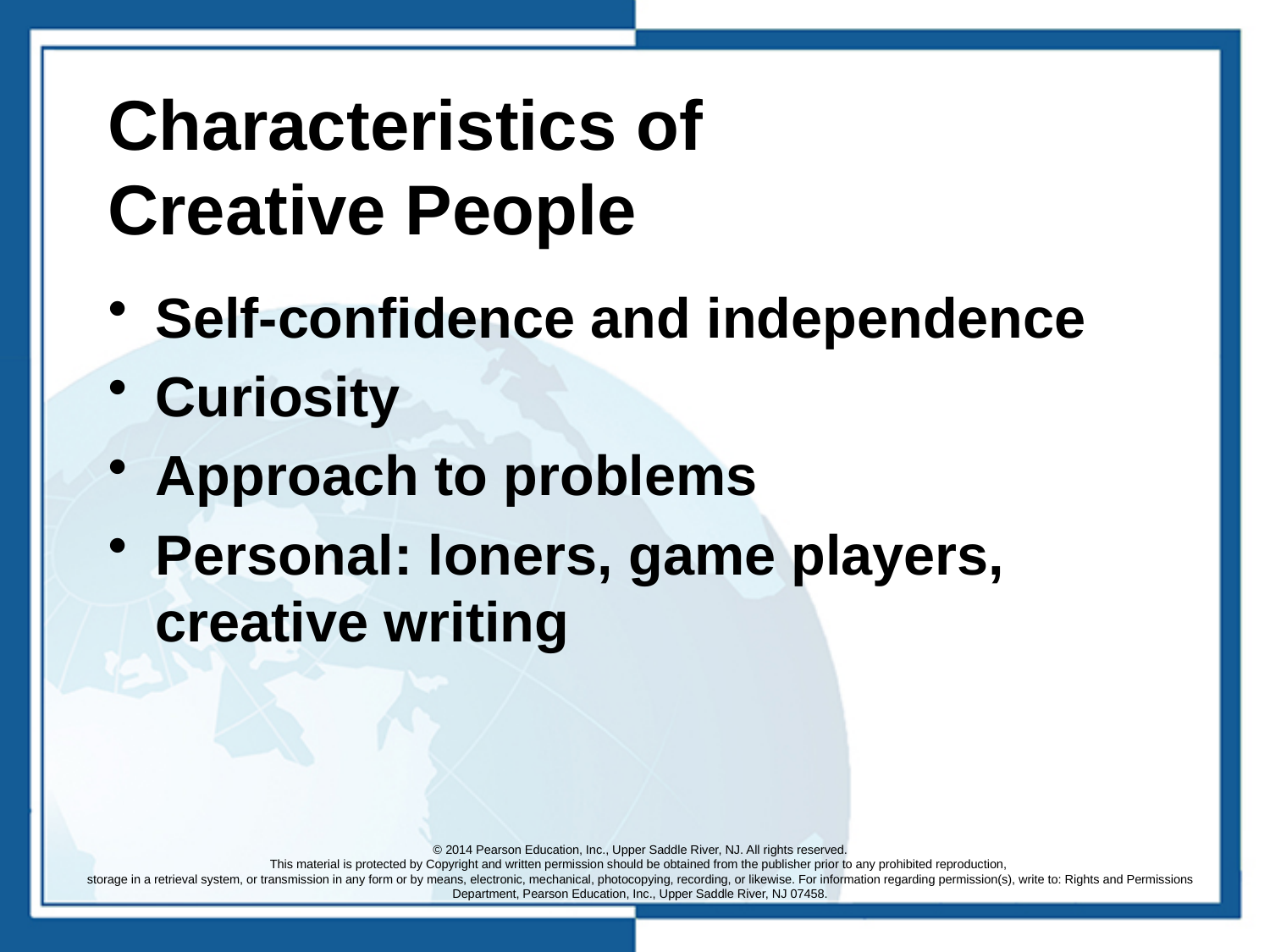

# Characteristics of Creative People
Self-confidence and independence
Curiosity
Approach to problems
Personal: loners, game players, creative writing